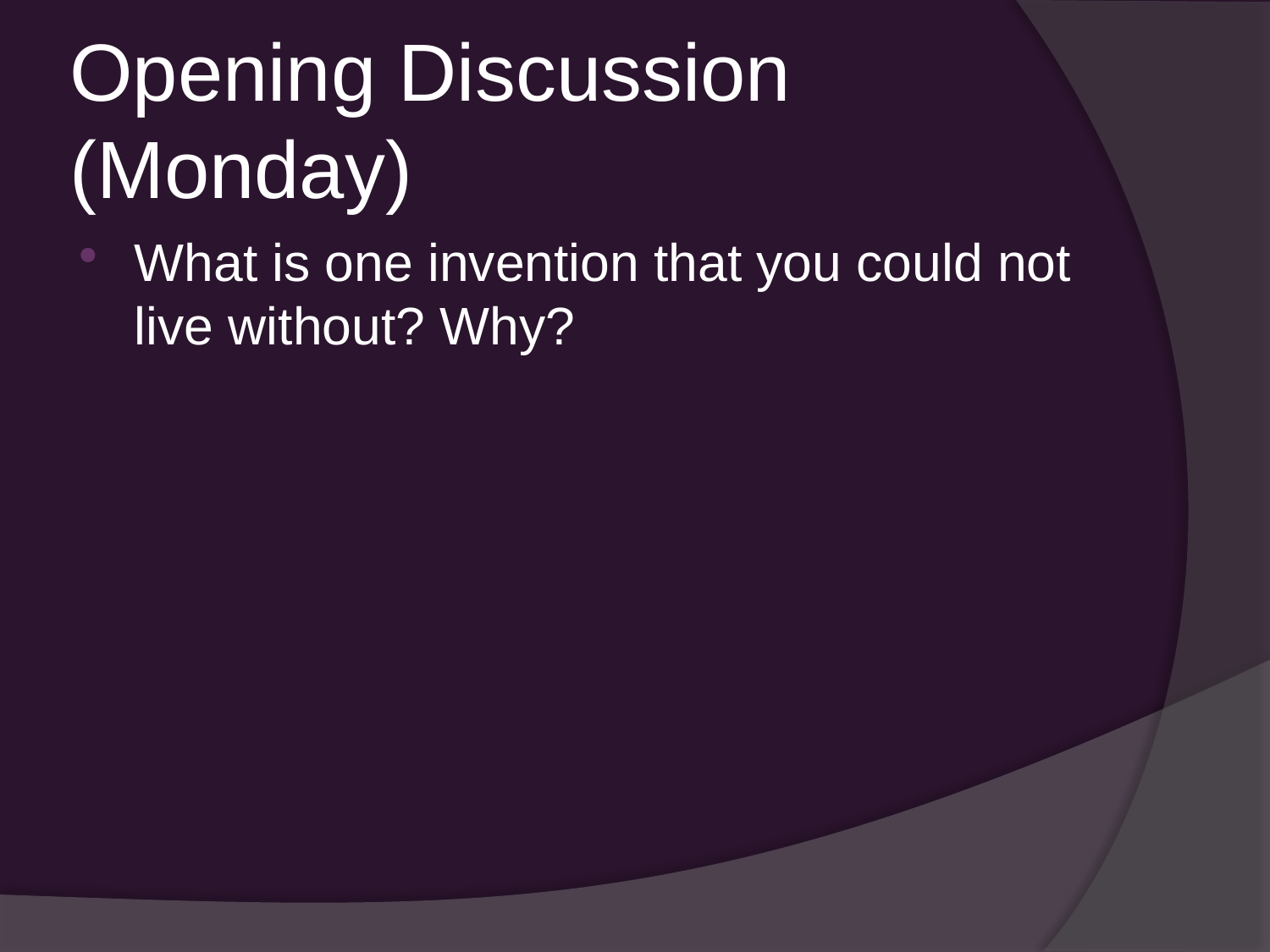

# Opening Discussion (Monday)
What is one invention that you could not live without? Why?